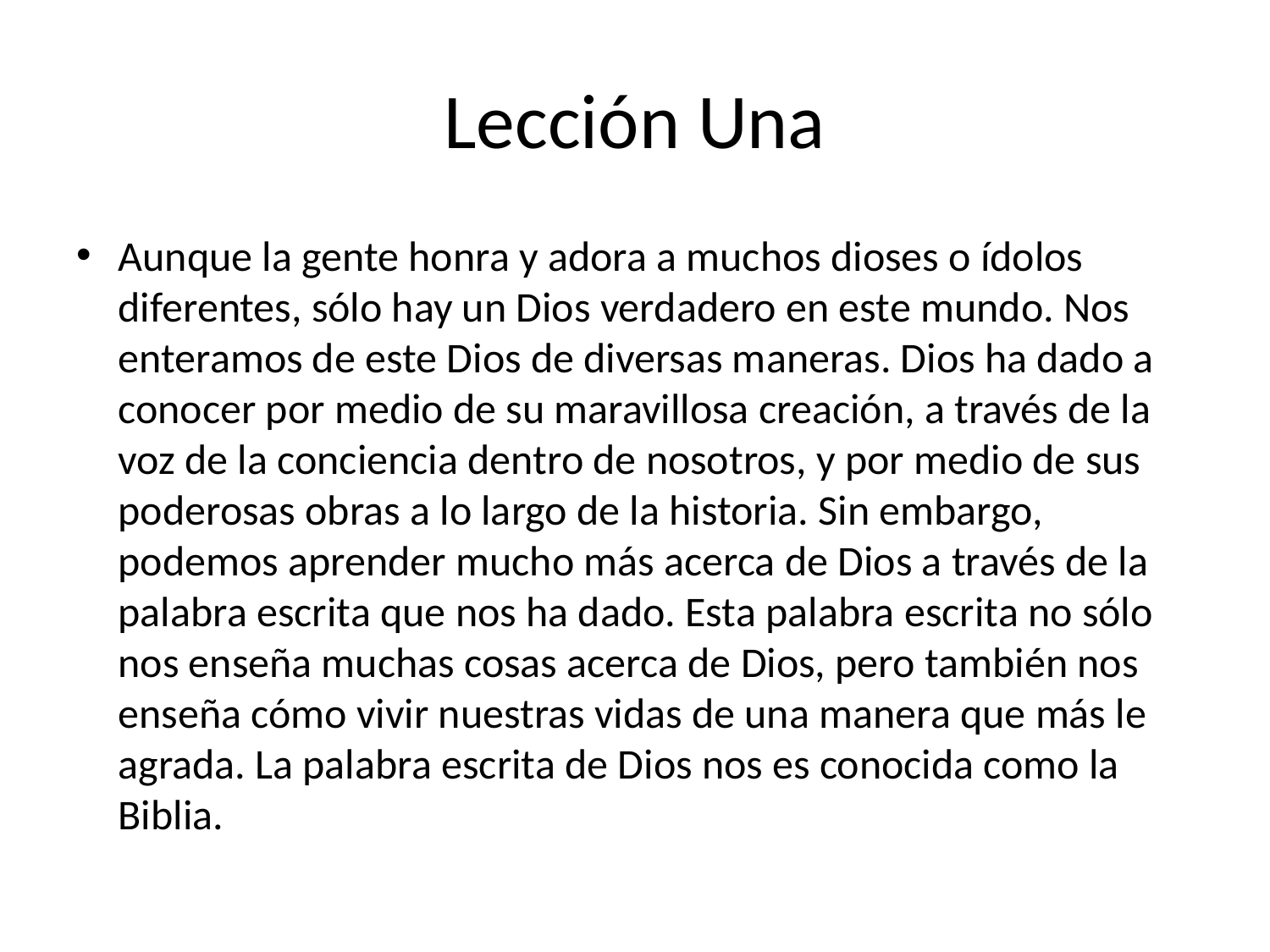

# Lección Una
Aunque la gente honra y adora a muchos dioses o ídolos diferentes, sólo hay un Dios verdadero en este mundo. Nos enteramos de este Dios de diversas maneras. Dios ha dado a conocer por medio de su maravillosa creación, a través de la voz de la conciencia dentro de nosotros, y por medio de sus poderosas obras a lo largo de la historia. Sin embargo, podemos aprender mucho más acerca de Dios a través de la palabra escrita que nos ha dado. Esta palabra escrita no sólo nos enseña muchas cosas acerca de Dios, pero también nos enseña cómo vivir nuestras vidas de una manera que más le agrada. La palabra escrita de Dios nos es conocida como la Biblia.